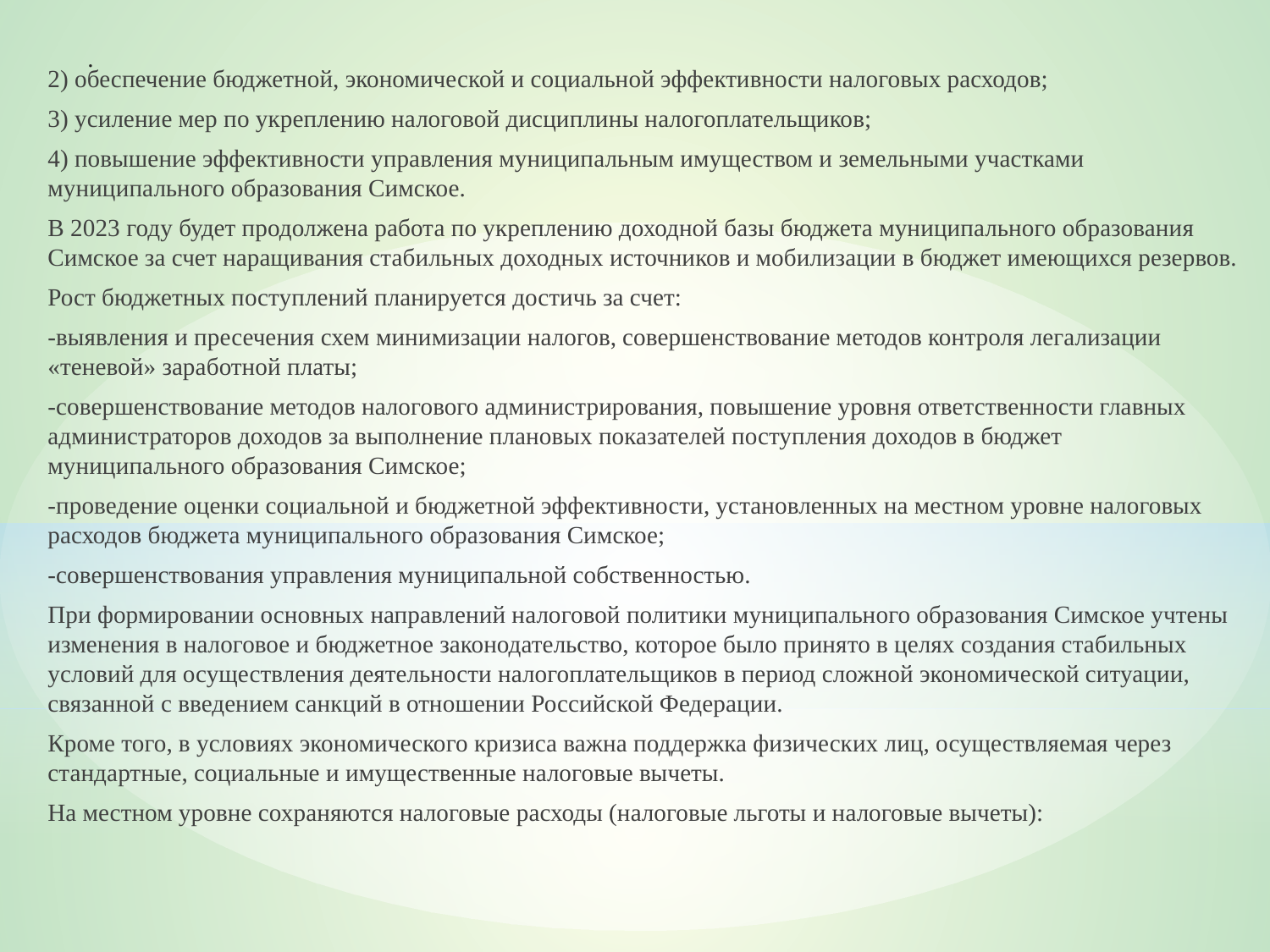

.
2) обеспечение бюджетной, экономической и социальной эффективности налоговых расходов;
3) усиление мер по укреплению налоговой дисциплины налогоплательщиков;
4) повышение эффективности управления муниципальным имуществом и земельными участками муниципального образования Симское.
В 2023 году будет продолжена работа по укреплению доходной базы бюджета муниципального образования Симское за счет наращивания стабильных доходных источников и мобилизации в бюджет имеющихся резервов.
Рост бюджетных поступлений планируется достичь за счет:
-выявления и пресечения схем минимизации налогов, совершенствование методов контроля легализации «теневой» заработной платы;
-совершенствование методов налогового администрирования, повышение уровня ответственности главных администраторов доходов за выполнение плановых показателей поступления доходов в бюджет муниципального образования Симское;
-проведение оценки социальной и бюджетной эффективности, установленных на местном уровне налоговых расходов бюджета муниципального образования Симское;
-совершенствования управления муниципальной собственностью.
При формировании основных направлений налоговой политики муниципального образования Симское учтены изменения в налоговое и бюджетное законодательство, которое было принято в целях создания стабильных условий для осуществления деятельности налогоплательщиков в период сложной экономической ситуации, связанной с введением санкций в отношении Российской Федерации.
Кроме того, в условиях экономического кризиса важна поддержка физических лиц, осуществляемая через стандартные, социальные и имущественные налоговые вычеты.
На местном уровне сохраняются налоговые расходы (налоговые льготы и налоговые вычеты):